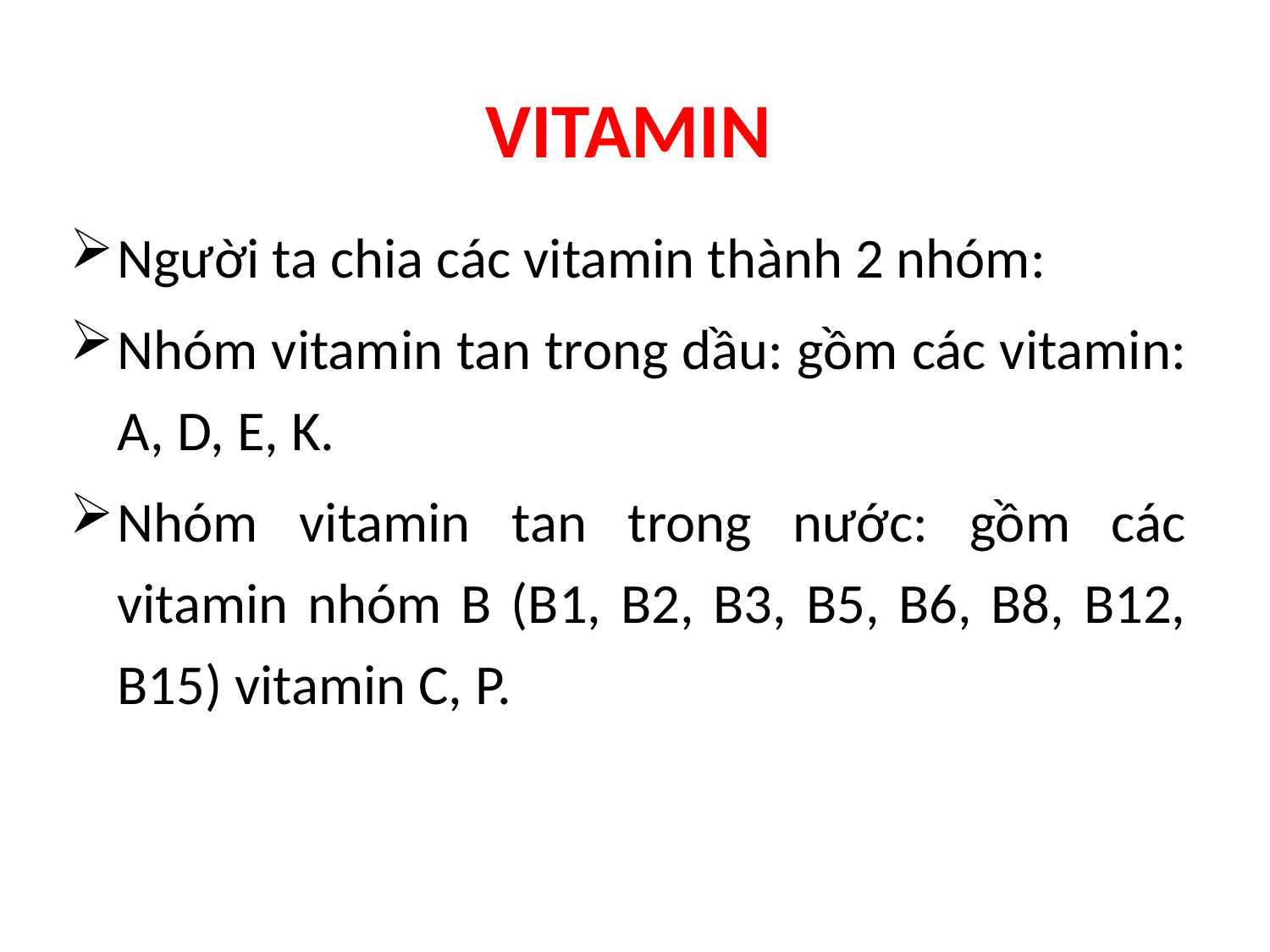

# VITAMIN
Người ta chia các vitamin thành 2 nhóm:
Nhóm vitamin tan trong dầu: gồm các vitamin: A, D, E, K.
Nhóm vitamin tan trong nước: gồm các vitamin nhóm B (B1, B2, B3, B5, B6, B8, B12, B15) vitamin C, P.